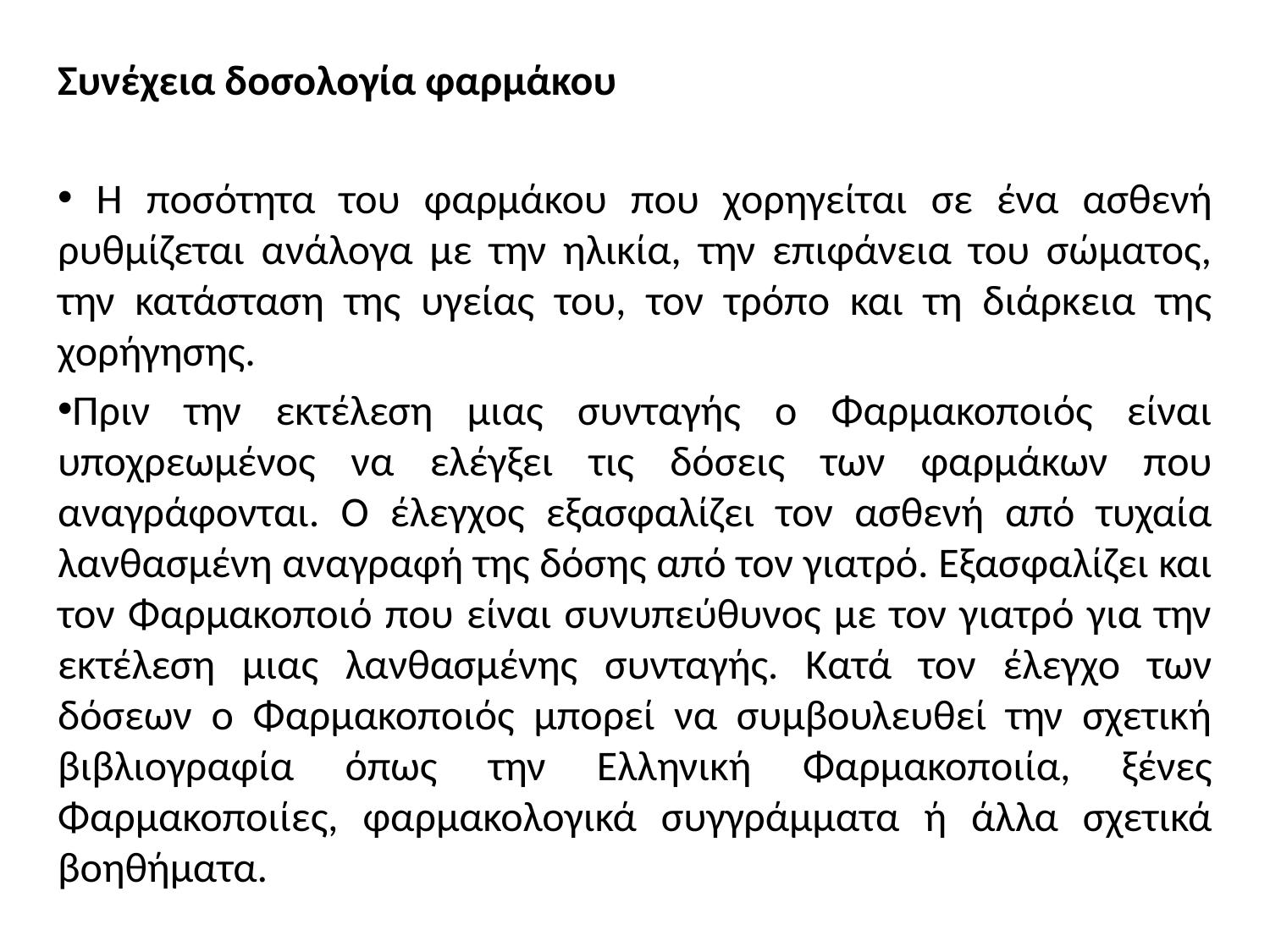

Συνέχεια δοσολογία φαρμάκου

 Η ποσότητα του φαρμάκου που χορηγείται σε ένα ασθενή ρυθμίζεται ανάλογα με την ηλικία, την επιφάνεια του σώματος, την κατάσταση της υγείας του, τον τρόπο και τη διάρκεια της χορήγησης.
Πριν την εκτέλεση μιας συνταγής ο Φαρμακοποιός είναι υποχρεωμένος να ελέγξει τις δόσεις των φαρμάκων που αναγράφονται. Ο έλεγχος εξασφαλίζει τον ασθενή από τυχαία λανθασμένη αναγραφή της δόσης από τον γιατρό. Εξασφαλίζει και τον Φαρμακοποιό που είναι συνυπεύθυνος με τον γιατρό για την εκτέλεση μιας λανθασμένης συνταγής. Κατά τον έλεγχο των δόσεων ο Φαρμακοποιός μπορεί να συμβουλευθεί την σχετική βιβλιογραφία όπως την Ελληνική Φαρμακοποιία, ξένες Φαρμακοποιίες, φαρμακολογικά συγγράμματα ή άλλα σχετικά βοηθήματα.